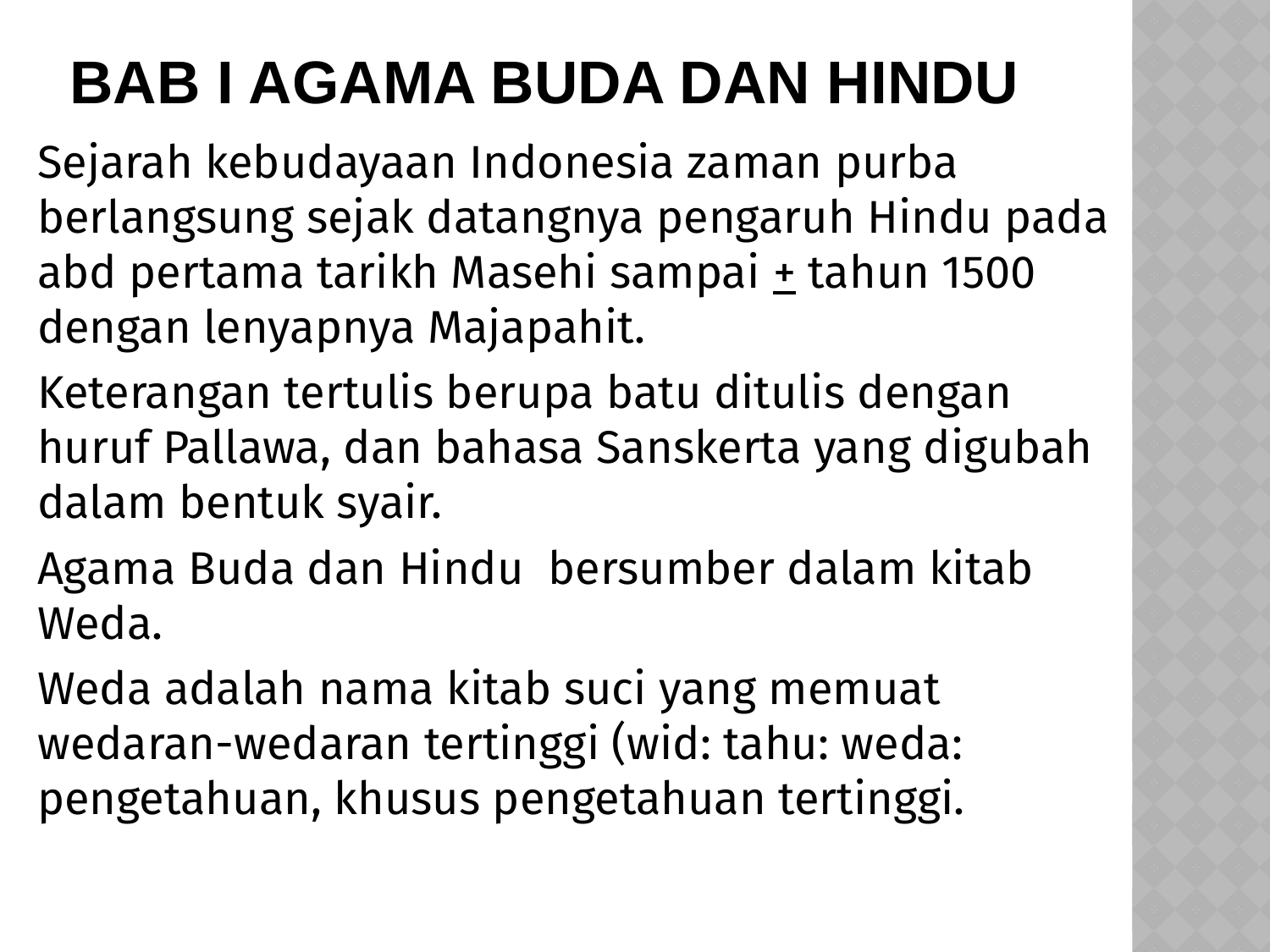

# Bab I Agama buda dan hindu
Sejarah kebudayaan Indonesia zaman purba berlangsung sejak datangnya pengaruh Hindu pada abd pertama tarikh Masehi sampai + tahun 1500 dengan lenyapnya Majapahit.
Keterangan tertulis berupa batu ditulis dengan huruf Pallawa, dan bahasa Sanskerta yang digubah dalam bentuk syair.
Agama Buda dan Hindu  bersumber dalam kitab Weda.
Weda adalah nama kitab suci yang memuat wedaran-wedaran tertinggi (wid: tahu: weda: pengetahuan, khusus pengetahuan tertinggi.